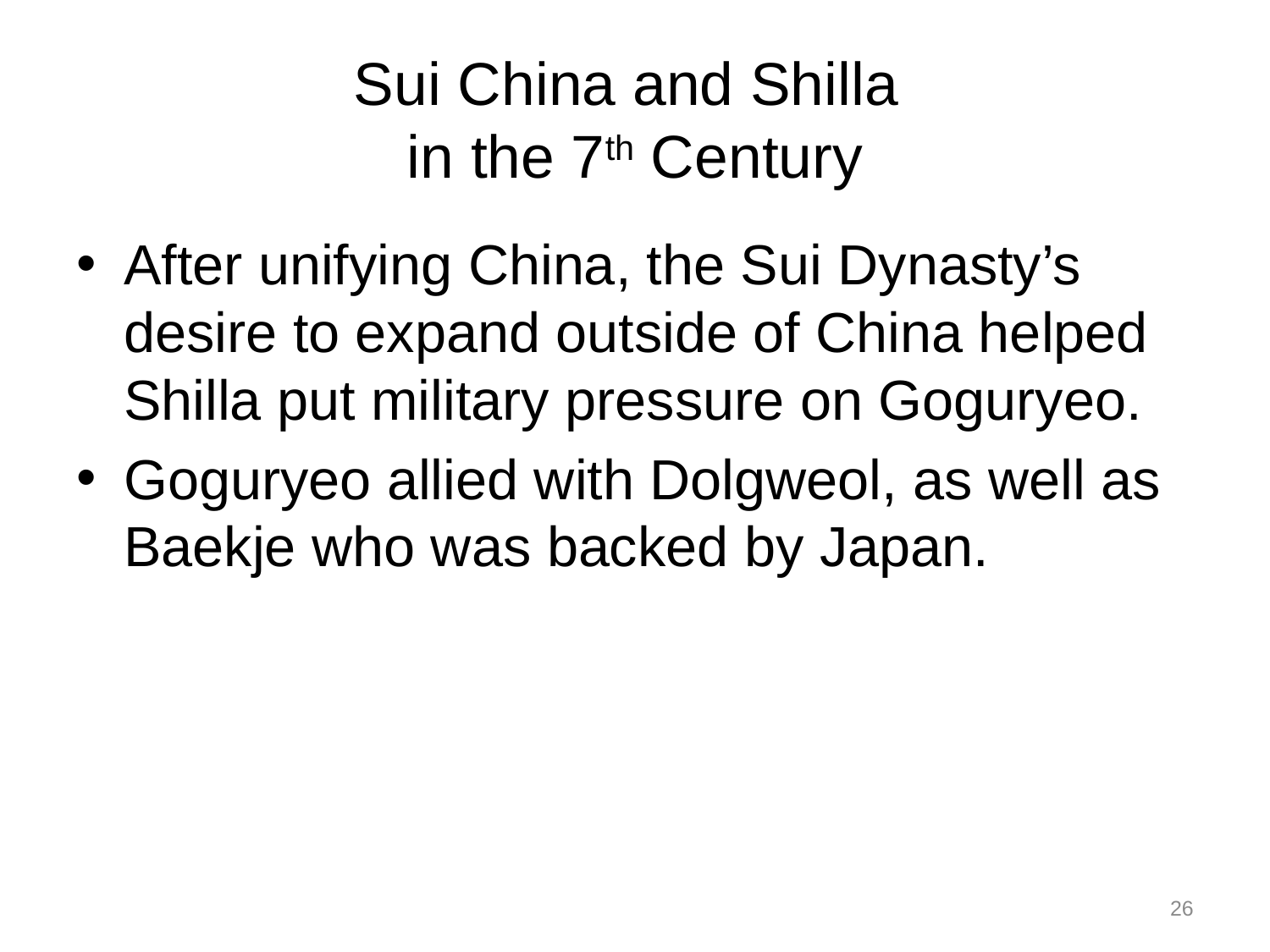

# Sui China and Shilla in the 7th Century
After unifying China, the Sui Dynasty’s desire to expand outside of China helped Shilla put military pressure on Goguryeo.
Goguryeo allied with Dolgweol, as well as Baekje who was backed by Japan.
26